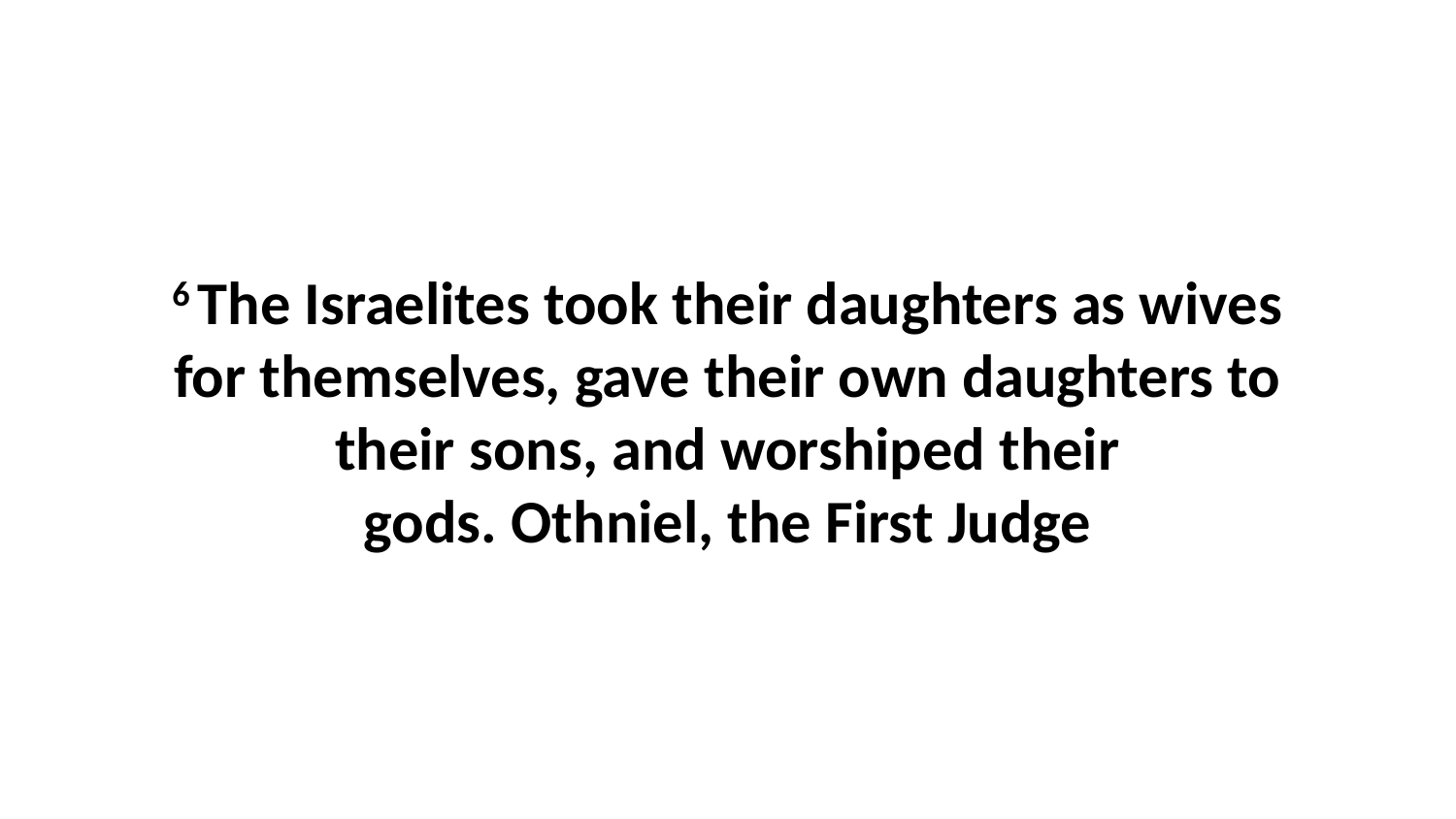

6 The Israelites took their daughters as wives for themselves, gave their own daughters to their sons, and worshiped their gods. Othniel, the First Judge